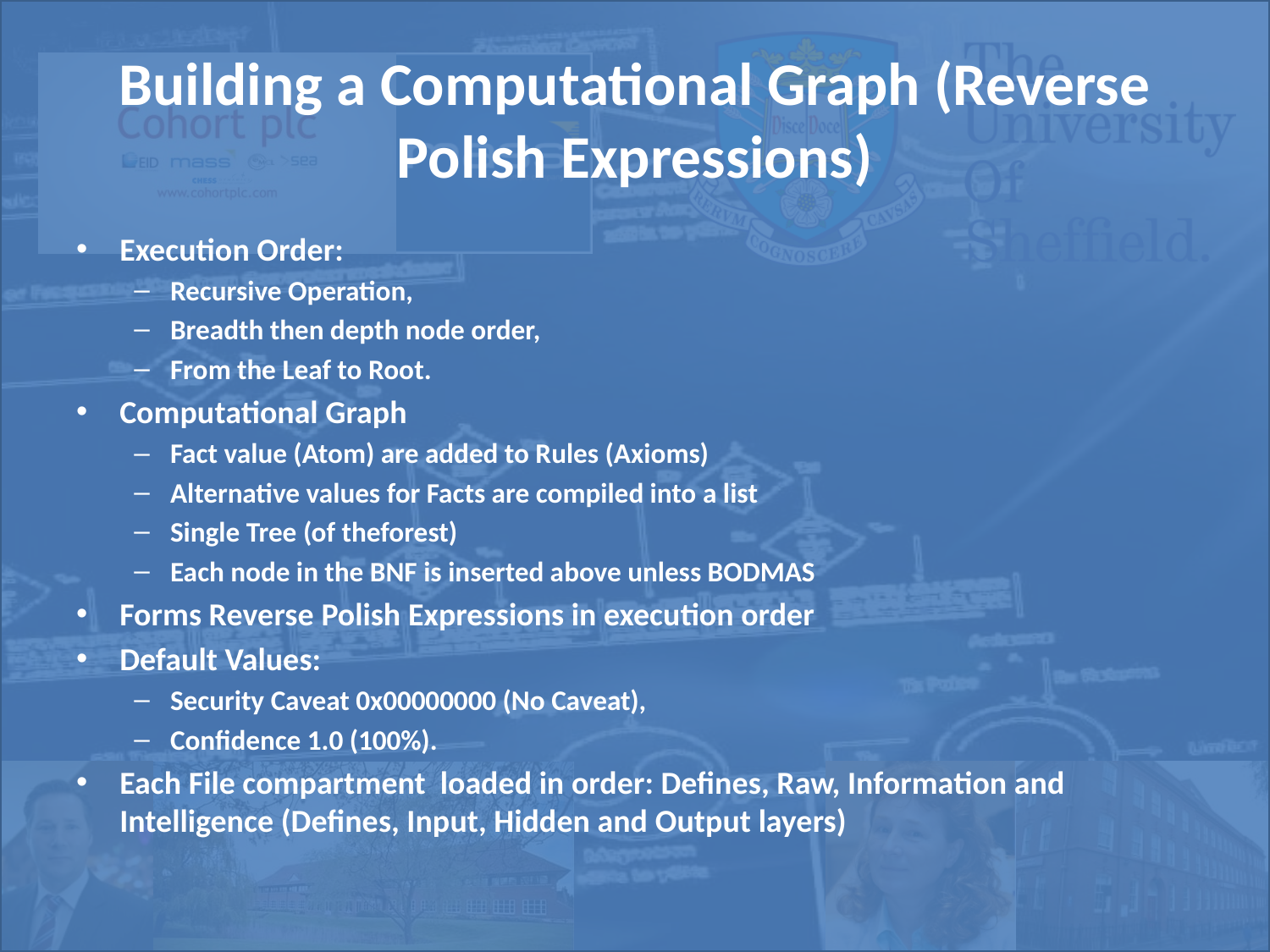

# Building a Computational Graph (Reverse Polish Expressions)
Execution Order:
Recursive Operation,
Breadth then depth node order,
From the Leaf to Root.
Computational Graph
Fact value (Atom) are added to Rules (Axioms)
Alternative values for Facts are compiled into a list
Single Tree (of theforest)
Each node in the BNF is inserted above unless BODMAS
Forms Reverse Polish Expressions in execution order
Default Values:
Security Caveat 0x00000000 (No Caveat),
Confidence 1.0 (100%).
Each File compartment  loaded in order: Defines, Raw, Information and Intelligence (Defines, Input, Hidden and Output layers)